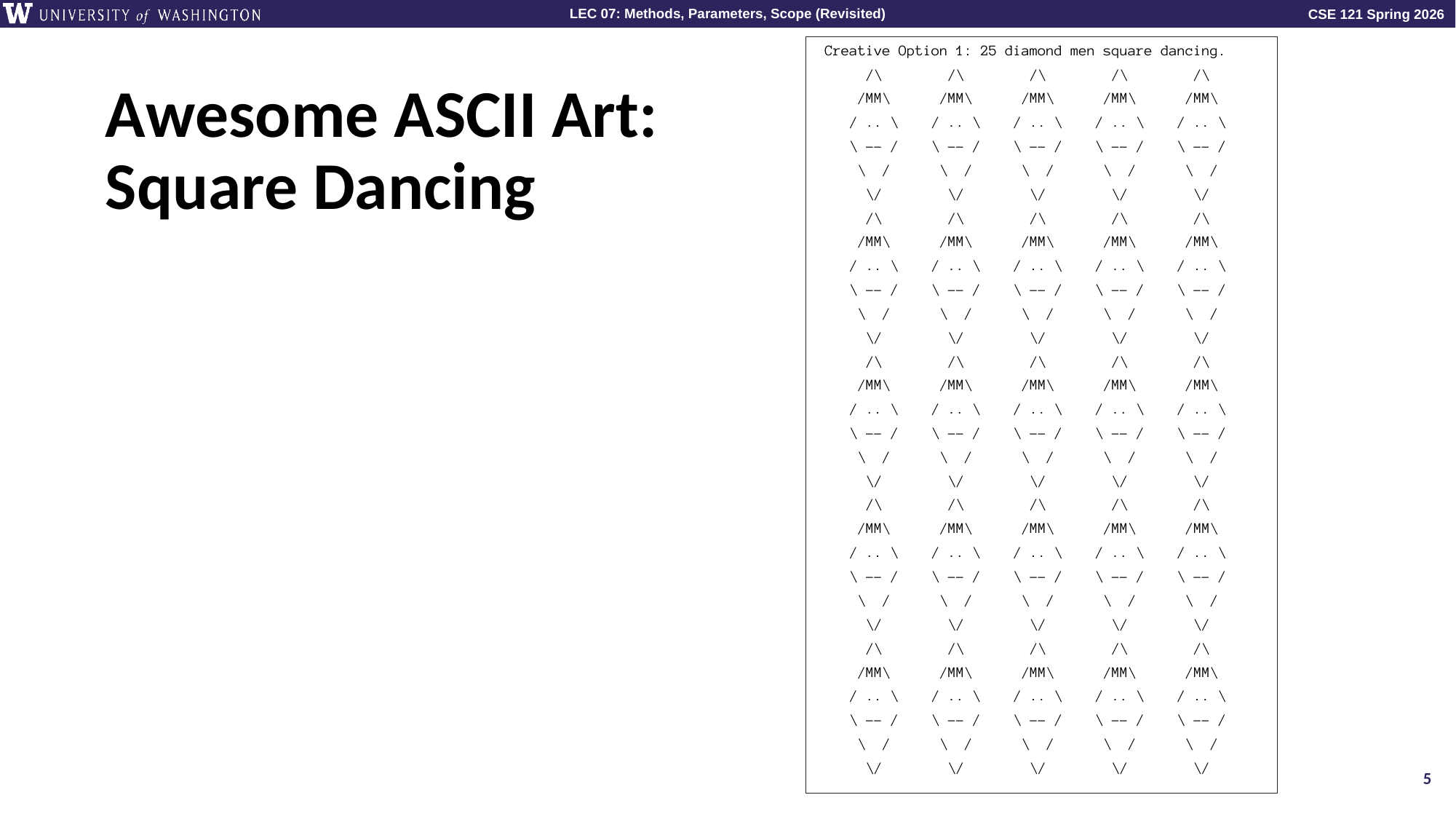

Creative Option 1: 25 diamond men square dancing.
     /\        /\        /\        /\        /\
    /MM\      /MM\      /MM\      /MM\      /MM\
   / .. \    / .. \    / .. \    / .. \    / .. \
   \ -- /    \ -- /    \ -- /    \ -- /    \ -- /
    \  /      \  /      \  /      \  /      \  /
     \/        \/        \/        \/        \/
     /\        /\        /\        /\        /\
    /MM\      /MM\      /MM\      /MM\      /MM\
   / .. \    / .. \    / .. \    / .. \    / .. \
   \ -- /    \ -- /    \ -- /    \ -- /    \ -- /
    \  /      \  /      \  /      \  /      \  /
     \/        \/        \/        \/        \/
     /\        /\        /\        /\        /\
    /MM\      /MM\      /MM\      /MM\      /MM\
   / .. \    / .. \    / .. \    / .. \    / .. \
   \ -- /    \ -- /    \ -- /    \ -- /    \ -- /
    \  /      \  /      \  /      \  /      \  /
     \/        \/        \/        \/        \/
     /\        /\        /\        /\        /\
    /MM\      /MM\      /MM\      /MM\      /MM\
   / .. \    / .. \    / .. \    / .. \    / .. \
   \ -- /    \ -- /    \ -- /    \ -- /    \ -- /
    \  /      \  /      \  /      \  /      \  /
     \/        \/        \/        \/        \/
     /\        /\        /\        /\        /\
    /MM\      /MM\      /MM\      /MM\      /MM\
   / .. \    / .. \    / .. \    / .. \    / .. \
   \ -- /    \ -- /    \ -- /    \ -- /    \ -- /
    \  /      \  /      \  /      \  /      \  /
     \/        \/        \/        \/        \/
# Awesome ASCII Art: Square Dancing
5